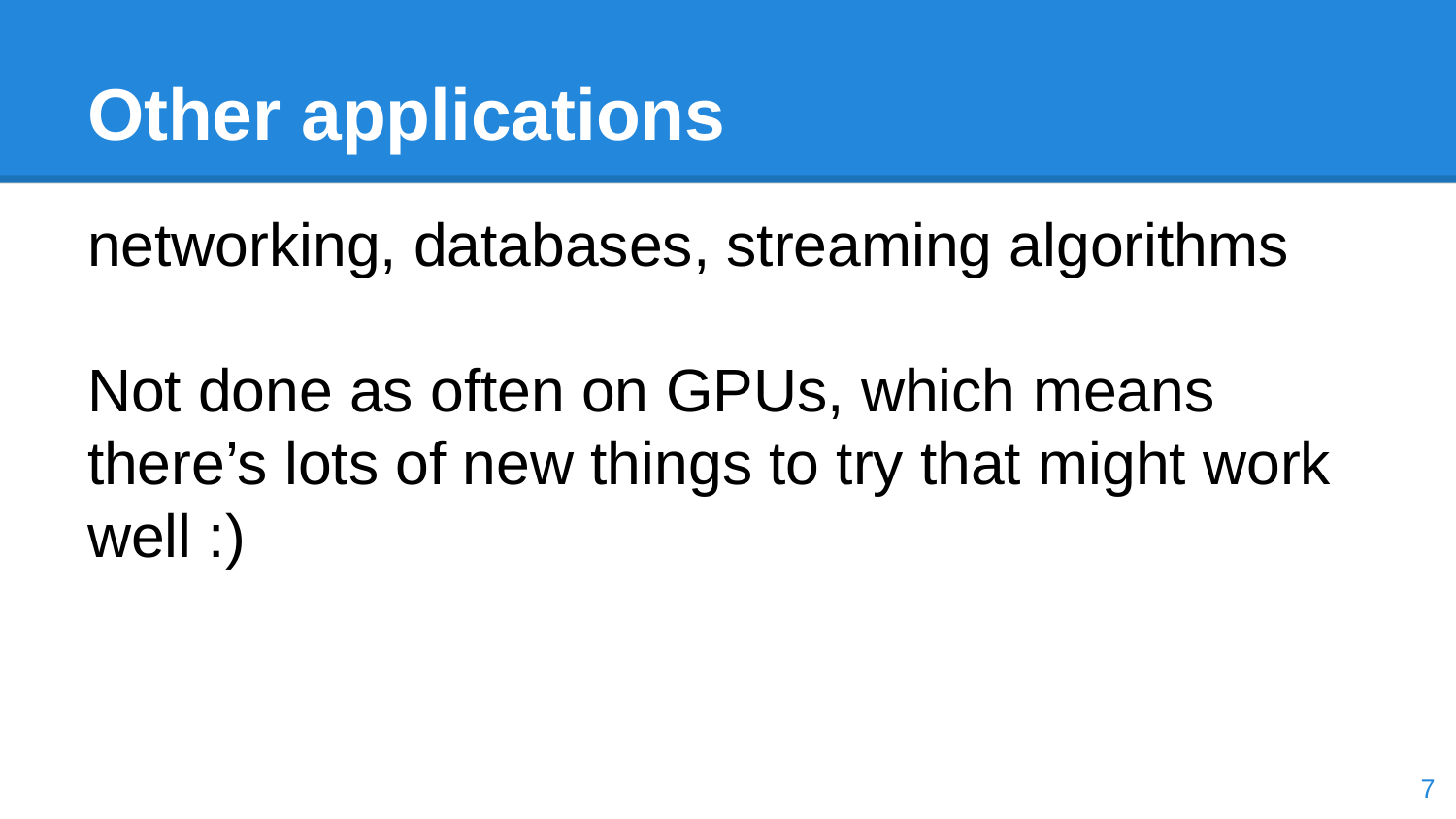

# Other applications
networking, databases, streaming algorithms

Not done as often on GPUs, which means there’s lots of new things to try that might work well :)
7